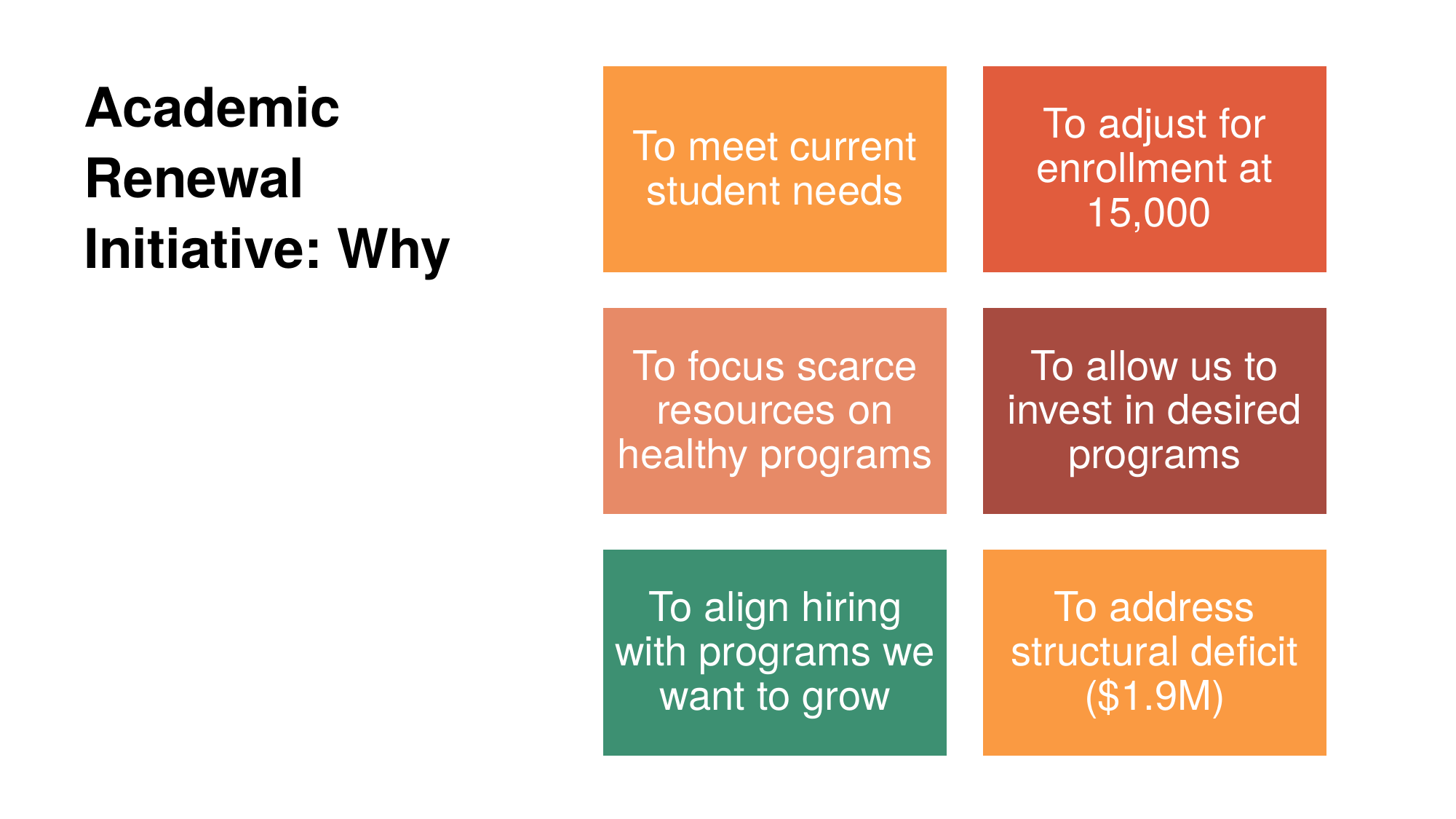

# Academic Renewal Initiative: Why
To meet current student needs
To adjust for enrollment at 15,000
To focus scarce resources on healthy programs
To allow us to invest in desired programs
To align hiring with programs we want to grow
To address structural deficit ($1.9M)